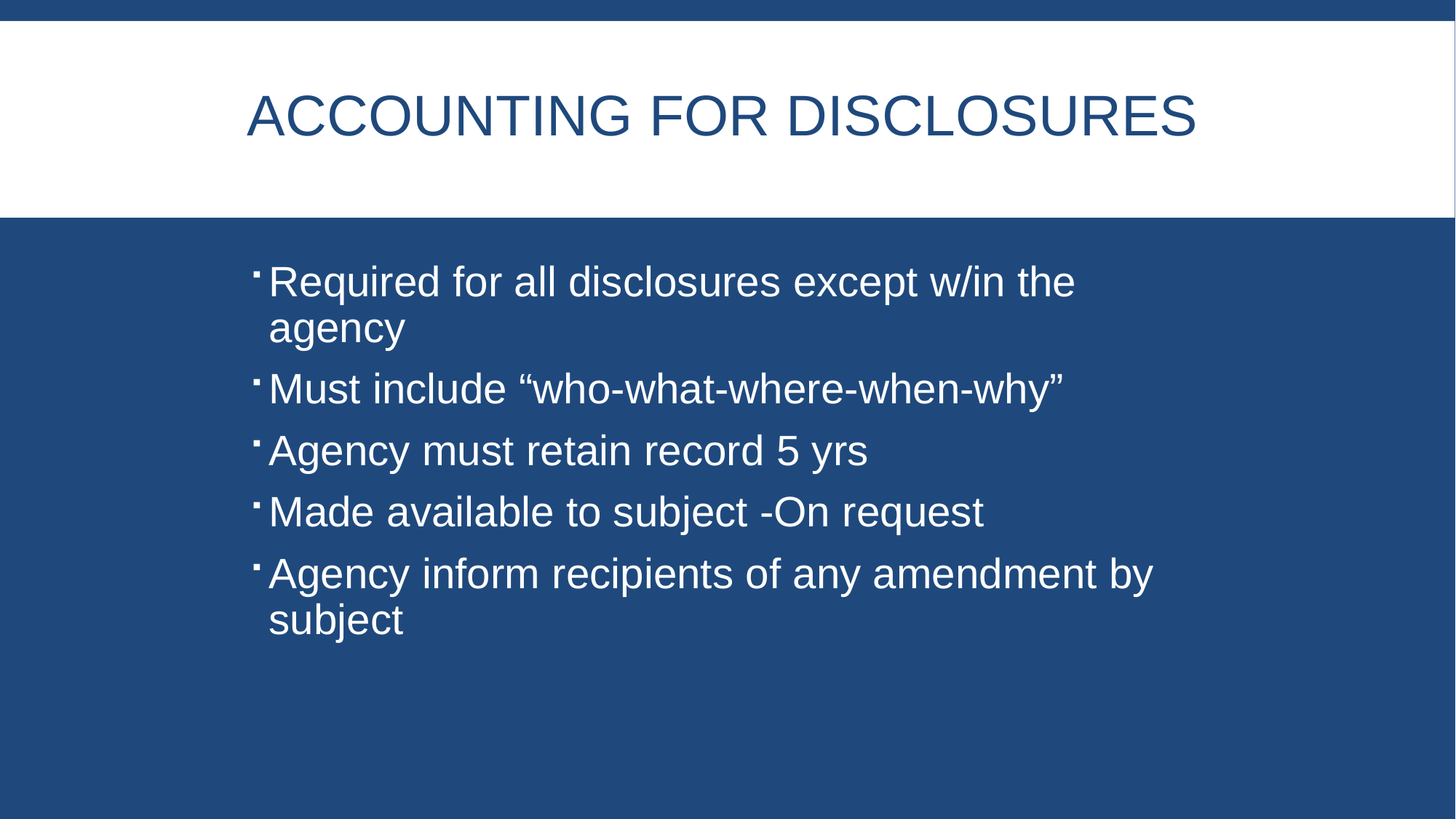

# Accounting for Disclosures
Required for all disclosures except w/in the agency
Must include “who-what-where-when-why”
Agency must retain record 5 yrs
Made available to subject -On request
Agency inform recipients of any amendment by subject